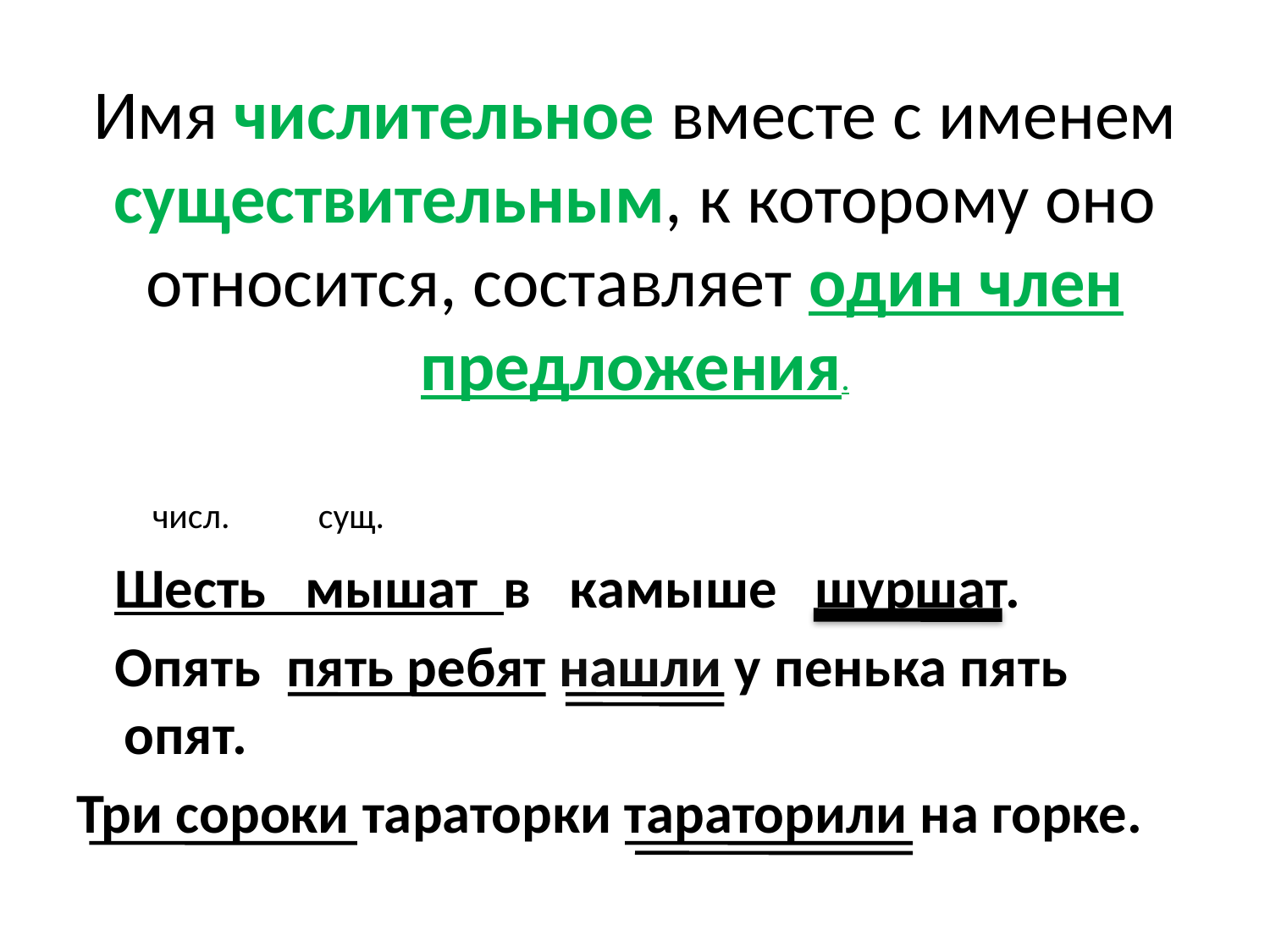

# Имя числительное вместе с именем существительным, к которому оно относится, составляет один член предложения.
      числ.           сущ.
   Шесть   мышат  в   камыше   шуршат.
   Опять  пять ребят нашли у пенька пять опят.
Три сороки тараторки тараторили на горке.